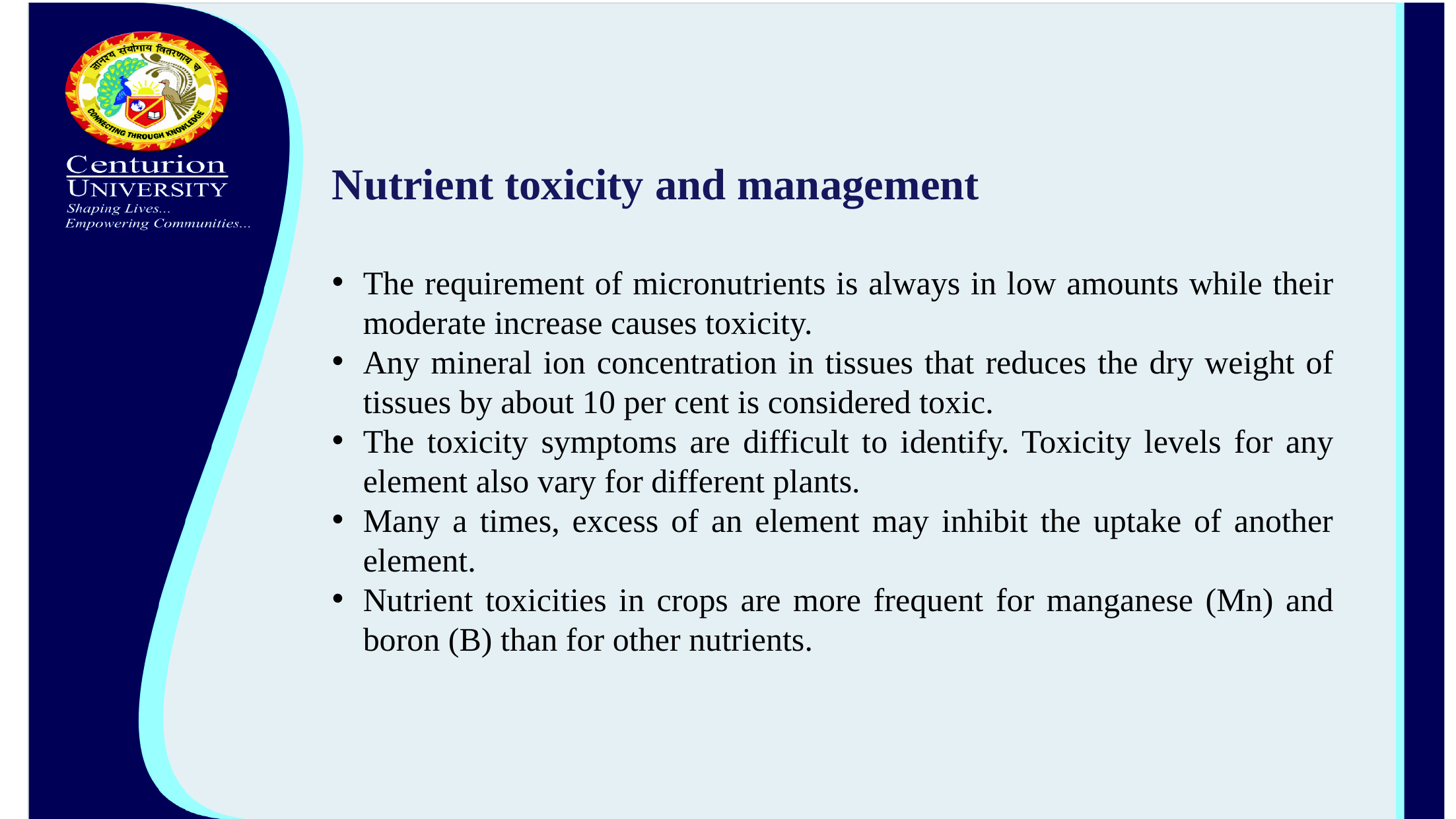

Nutrient toxicity and management

The requirement of micronutrients is always in low amounts while their moderate increase causes toxicity.
Any mineral ion concentration in tissues that reduces the dry weight of tissues by about 10 per cent is considered toxic.
The toxicity symptoms are difficult to identify. Toxicity levels for any element also vary for different plants.
Many a times, excess of an element may inhibit the uptake of another element.
Nutrient toxicities in crops are more frequent for manganese (Mn) and boron (B) than for other nutrients.